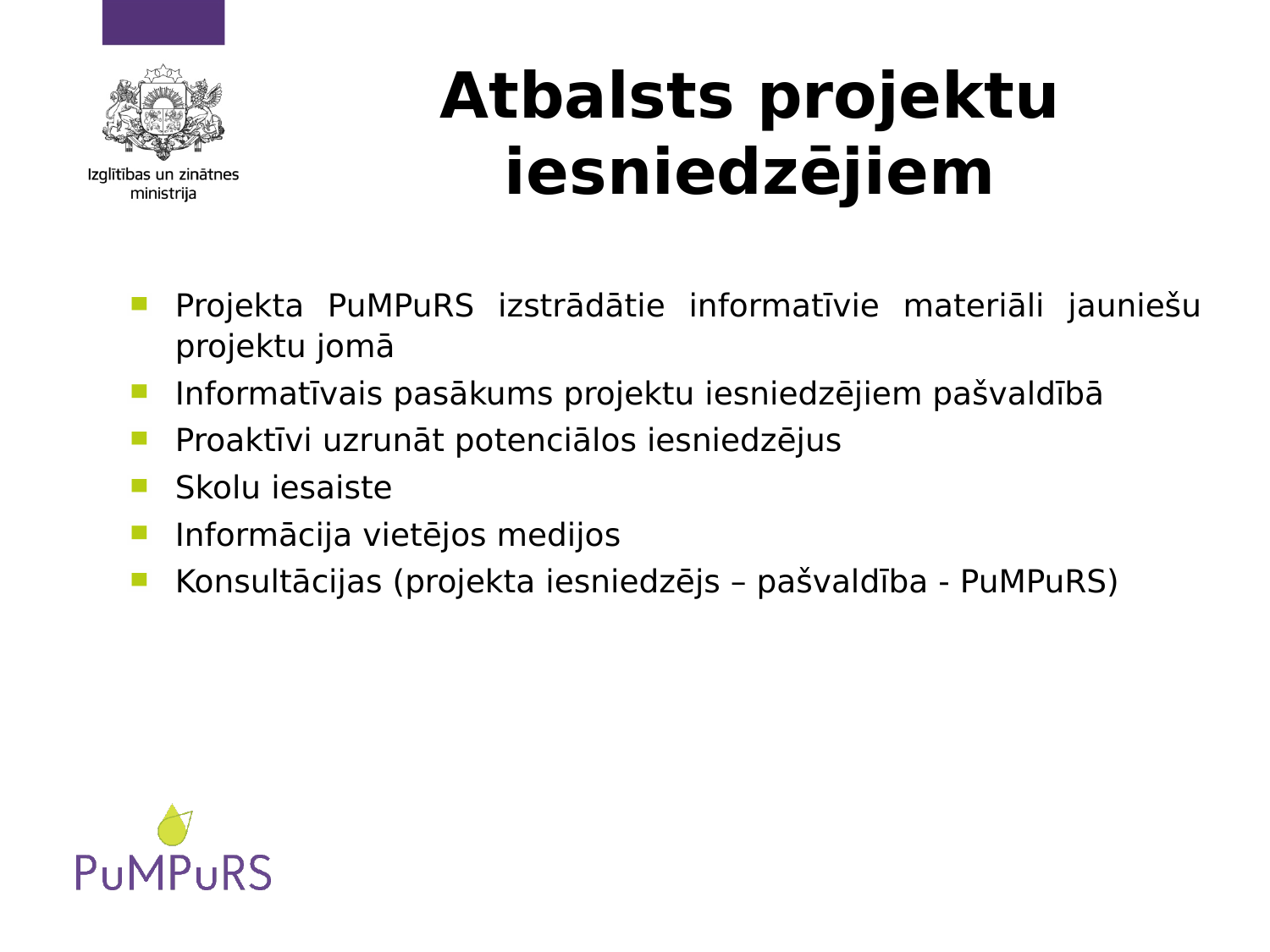

# Atbalsts projektu iesniedzējiem
Projekta PuMPuRS izstrādātie informatīvie materiāli jauniešu projektu jomā
Informatīvais pasākums projektu iesniedzējiem pašvaldībā
Proaktīvi uzrunāt potenciālos iesniedzējus
Skolu iesaiste
Informācija vietējos medijos
Konsultācijas (projekta iesniedzējs – pašvaldība - PuMPuRS)